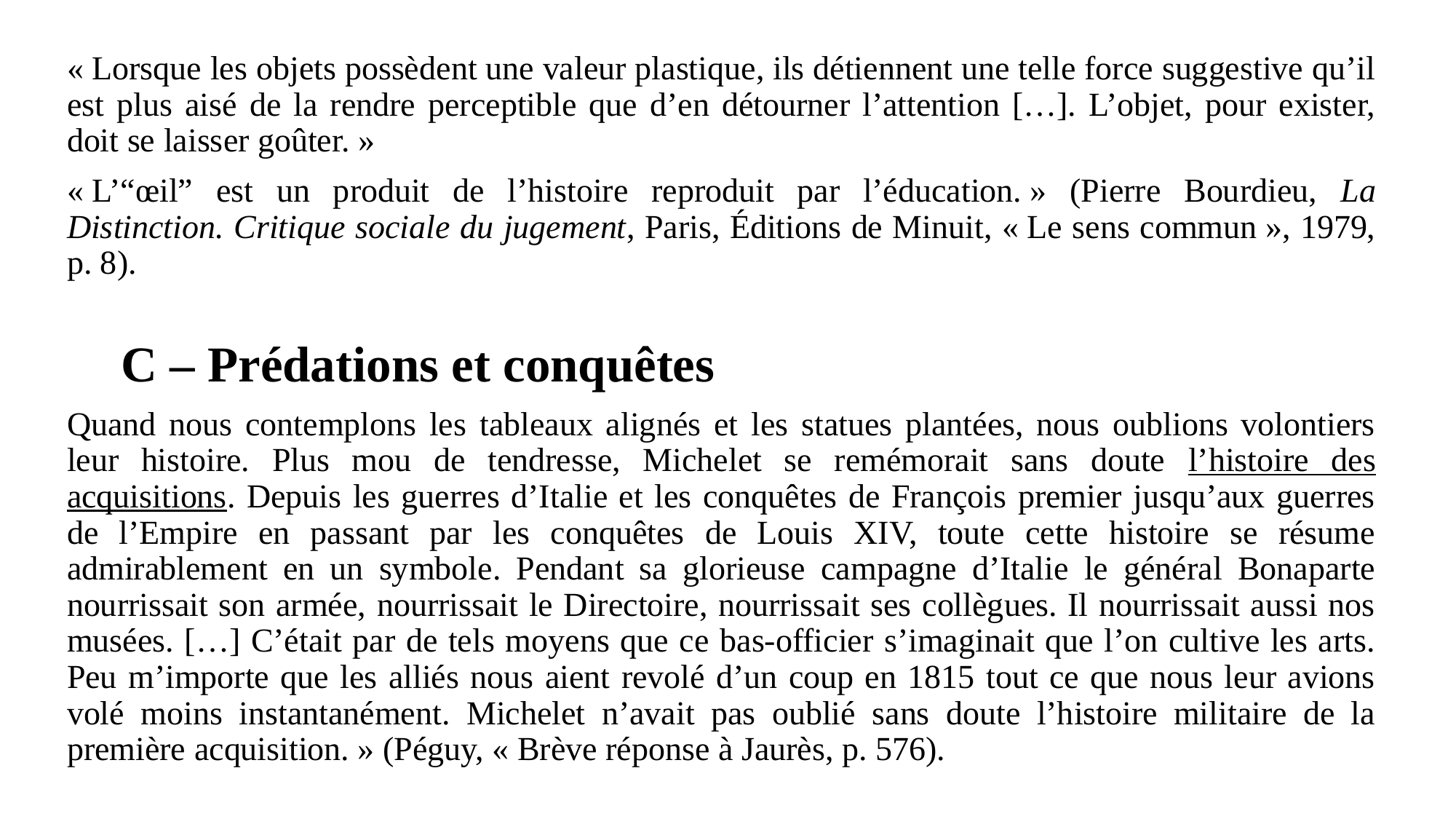

« Lorsque les objets possèdent une valeur plastique, ils détiennent une telle force suggestive qu’il est plus aisé de la rendre perceptible que d’en détourner l’attention […]. L’objet, pour exister, doit se laisser goûter. »
« L’“œil” est un produit de l’histoire reproduit par l’éducation. » (Pierre Bourdieu, La Distinction. Critique sociale du jugement, Paris, Éditions de Minuit, « Le sens commun », 1979, p. 8).

C – Prédations et conquêtes
Quand nous contemplons les tableaux alignés et les statues plantées, nous oublions volontiers leur histoire. Plus mou de tendresse, Michelet se remémorait sans doute l’histoire des acquisitions. Depuis les guerres d’Italie et les conquêtes de François premier jusqu’aux guerres de l’Empire en passant par les conquêtes de Louis XIV, toute cette histoire se résume admirablement en un symbole. Pendant sa glorieuse campagne d’Italie le général Bonaparte nourrissait son armée, nourrissait le Directoire, nourrissait ses collègues. Il nourrissait aussi nos musées. […] C’était par de tels moyens que ce bas-officier s’imaginait que l’on cultive les arts. Peu m’importe que les alliés nous aient revolé d’un coup en 1815 tout ce que nous leur avions volé moins instantanément. Michelet n’avait pas oublié sans doute l’histoire militaire de la première acquisition. » (Péguy, « Brève réponse à Jaurès, p. 576).